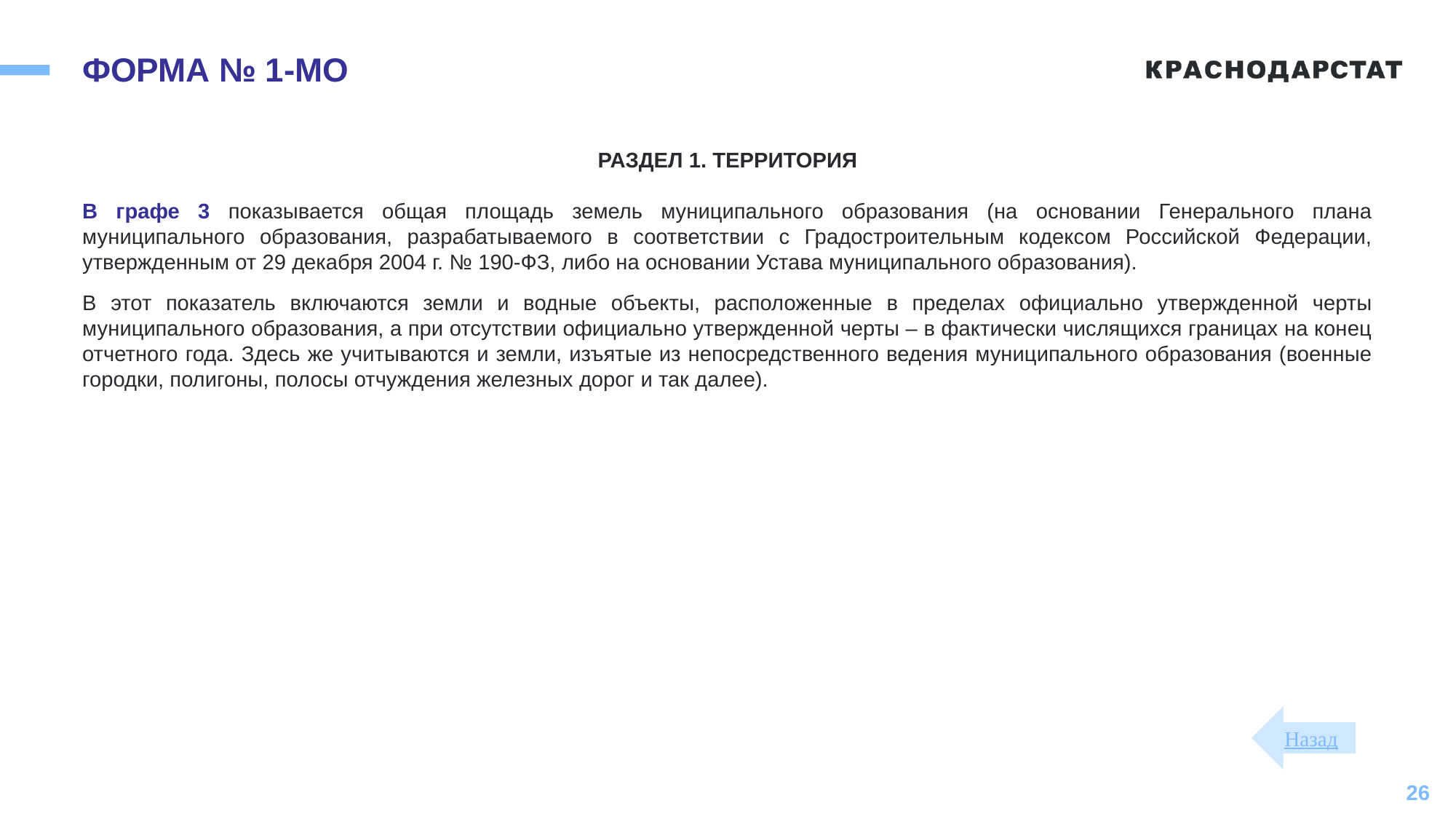

# ФОРМА № 1-МО
РАЗДЕЛ 1. ТЕРРИТОРИЯ

В графе 3 показывается общая площадь земель муниципального образования (на основании Генерального плана муниципального образования, разрабатываемого в соответствии с Градостроительным кодексом Российской Федерации, утвержденным от 29 декабря 2004 г. № 190-ФЗ, либо на основании Устава муниципального образования).
В этот показатель включаются земли и водные объекты, расположенные в пределах официально утвержденной черты муниципального образования, а при отсутствии официально утвержденной черты – в фактически числящихся границах на конец отчетного года. Здесь же учитываются и земли, изъятые из непосредственного ведения муниципального образования (военные городки, полигоны, полосы отчуждения железных дорог и так далее).

Назад